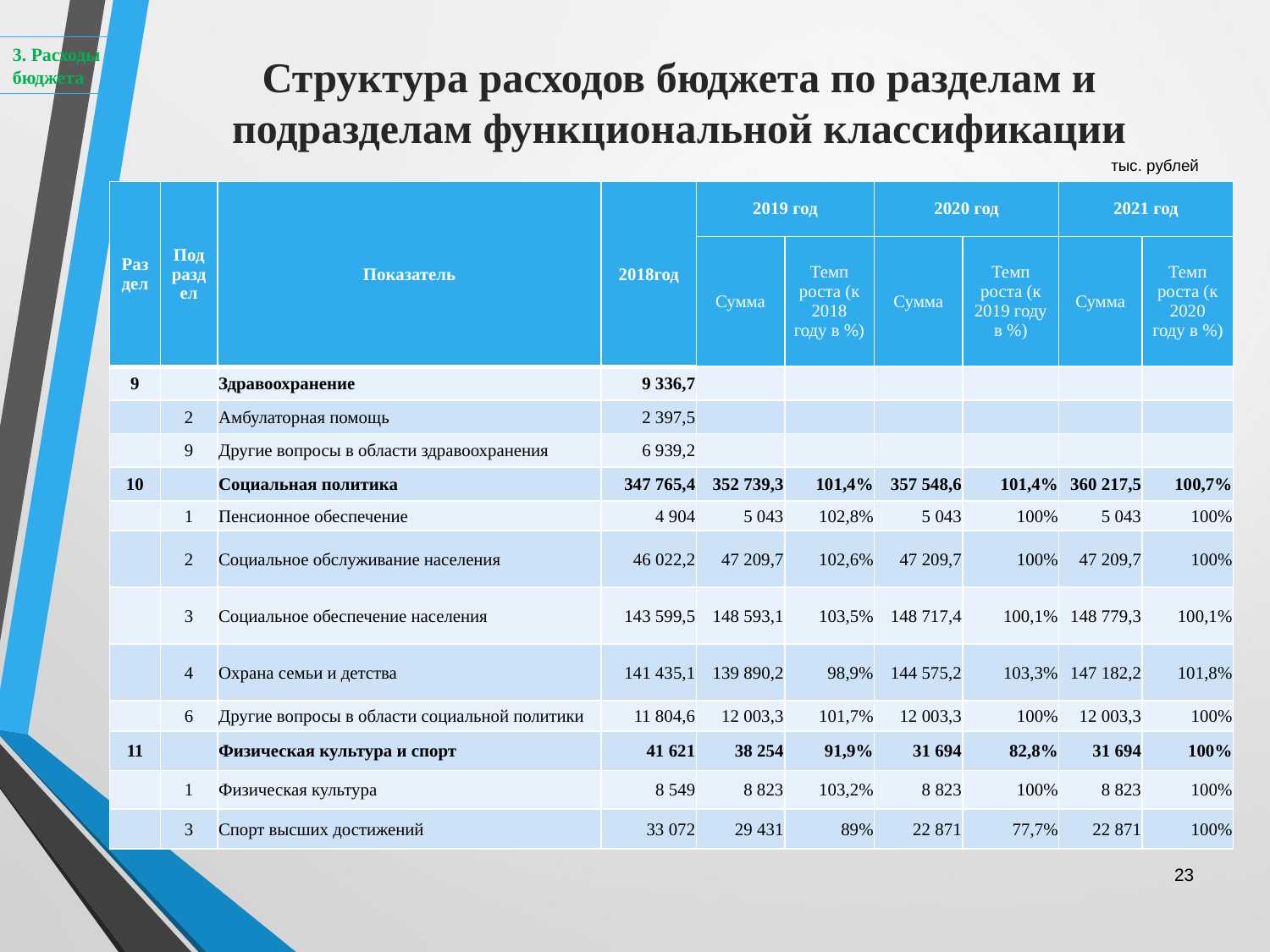

3. Расходы бюджета
Структура расходов бюджета по разделам и подразделам функциональной классификации
тыс. рублей
| Раздел | Подраздел | Показатель | 2018год | 2019 год |  | 2020 год |  | 2021 год |  |
| --- | --- | --- | --- | --- | --- | --- | --- | --- | --- |
|  |  |  |  | Сумма | Темп роста (к 2018 году в %) | Сумма | Темп роста (к 2019 году в %) | Сумма | Темп роста (к 2020 году в %) |
| 9 |  | Здравоохранение | 9 336,7 |  |  |  |  |  |  |
|  | 2 | Амбулаторная помощь | 2 397,5 |  |  |  |  |  |  |
|  | 9 | Другие вопросы в области здравоохранения | 6 939,2 |  |  |  |  |  |  |
| 10 |  | Социальная политика | 347 765,4 | 352 739,3 | 101,4% | 357 548,6 | 101,4% | 360 217,5 | 100,7% |
|  | 1 | Пенсионное обеспечение | 4 904 | 5 043 | 102,8% | 5 043 | 100% | 5 043 | 100% |
|  | 2 | Социальное обслуживание населения | 46 022,2 | 47 209,7 | 102,6% | 47 209,7 | 100% | 47 209,7 | 100% |
|  | 3 | Социальное обеспечение населения | 143 599,5 | 148 593,1 | 103,5% | 148 717,4 | 100,1% | 148 779,3 | 100,1% |
|  | 4 | Охрана семьи и детства | 141 435,1 | 139 890,2 | 98,9% | 144 575,2 | 103,3% | 147 182,2 | 101,8% |
|  | 6 | Другие вопросы в области социальной политики | 11 804,6 | 12 003,3 | 101,7% | 12 003,3 | 100% | 12 003,3 | 100% |
| 11 |  | Физическая культура и спорт | 41 621 | 38 254 | 91,9% | 31 694 | 82,8% | 31 694 | 100% |
|  | 1 | Физическая культура | 8 549 | 8 823 | 103,2% | 8 823 | 100% | 8 823 | 100% |
|  | 3 | Спорт высших достижений | 33 072 | 29 431 | 89% | 22 871 | 77,7% | 22 871 | 100% |
23